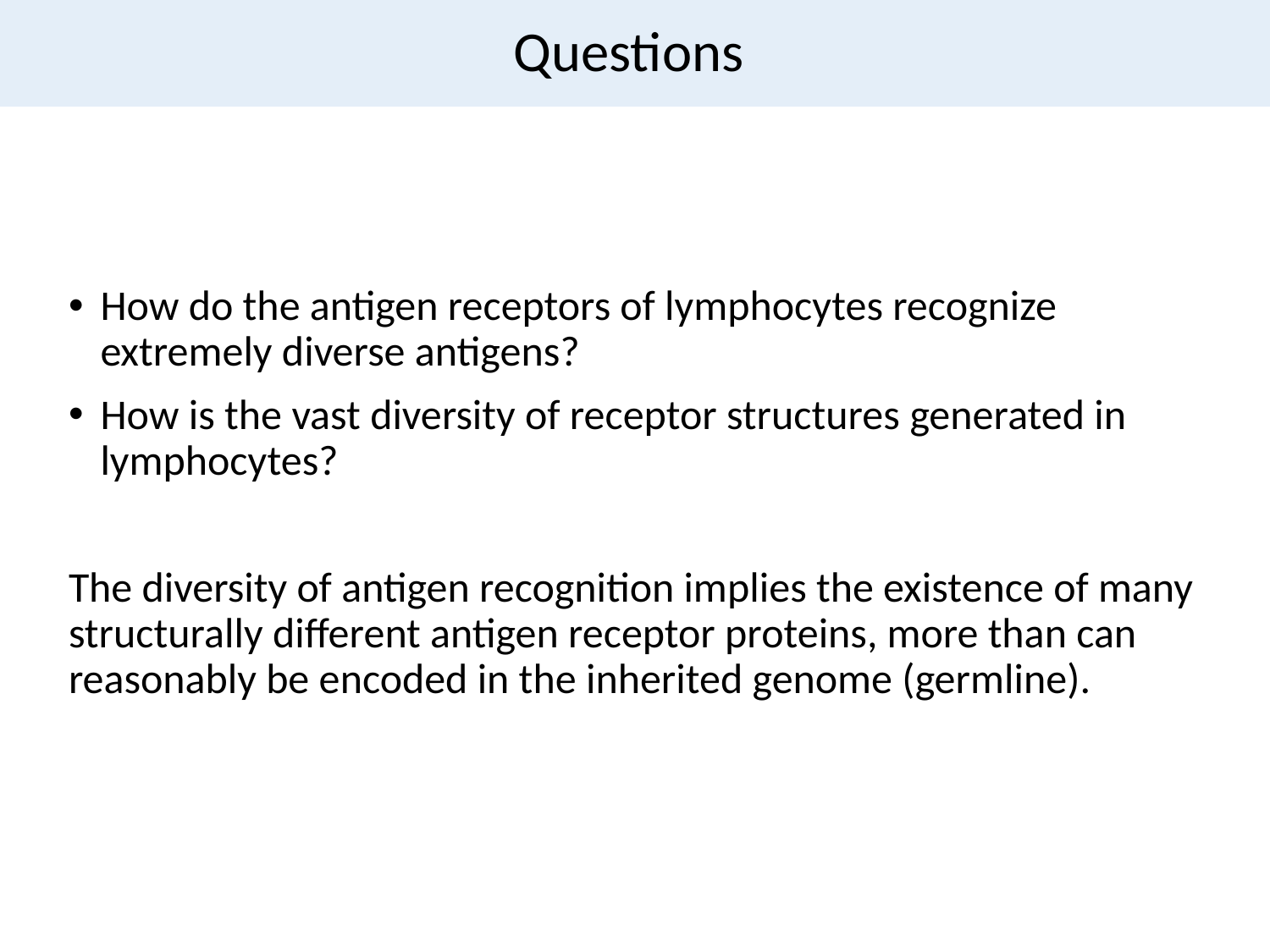

# Questions
How do the antigen receptors of lymphocytes recognize extremely diverse antigens?
How is the vast diversity of receptor structures generated in lymphocytes?

The diversity of antigen recognition implies the existence of many structurally different antigen receptor proteins, more than can reasonably be encoded in the inherited genome (germline).